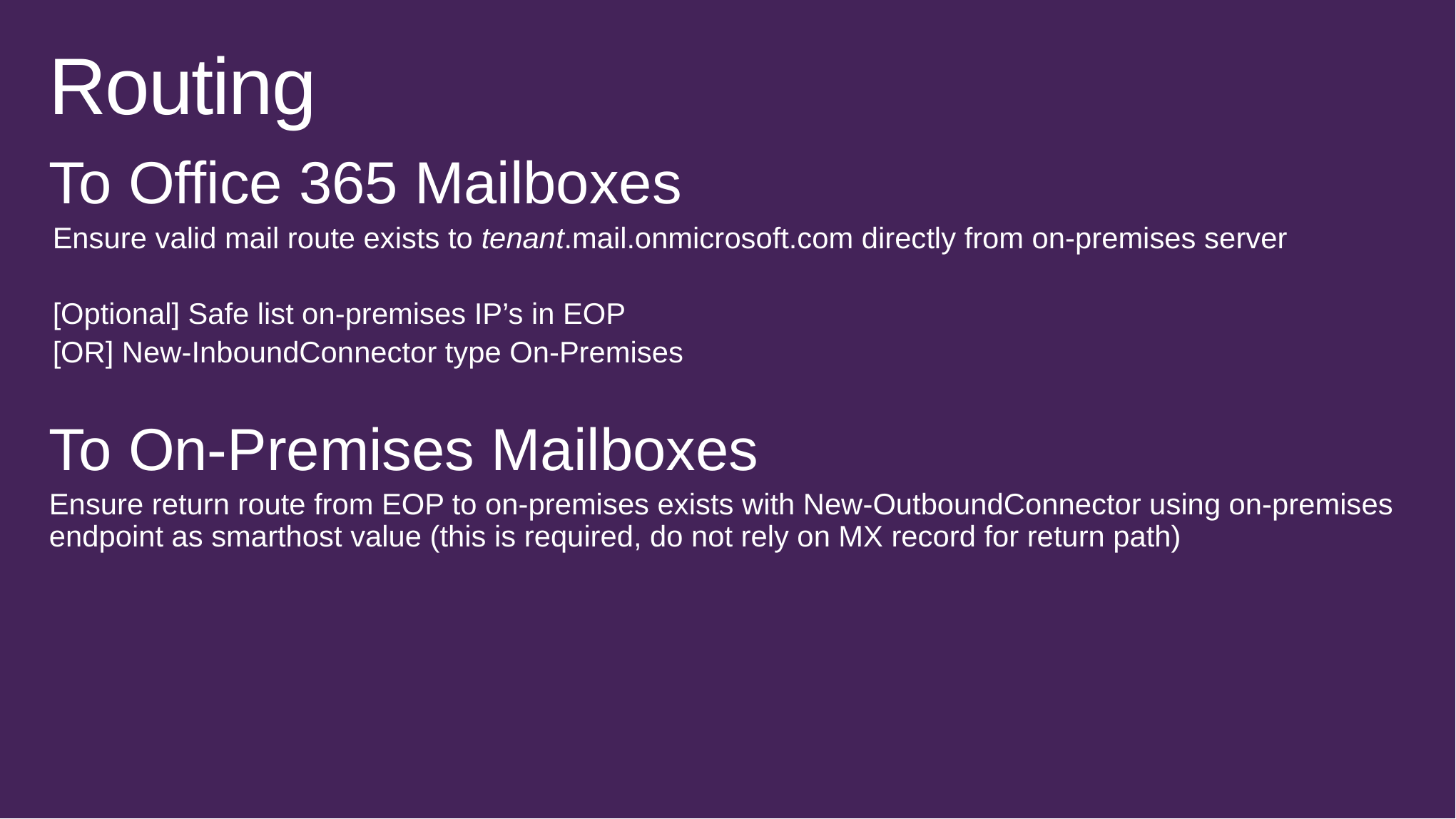

# Routing
To Office 365 Mailboxes
Ensure valid mail route exists to tenant.mail.onmicrosoft.com directly from on-premises server

[Optional] Safe list on-premises IP’s in EOP
[OR] New-InboundConnector type On-Premises

To On-Premises Mailboxes
Ensure return route from EOP to on-premises exists with New-OutboundConnector using on-premises endpoint as smarthost value (this is required, do not rely on MX record for return path)